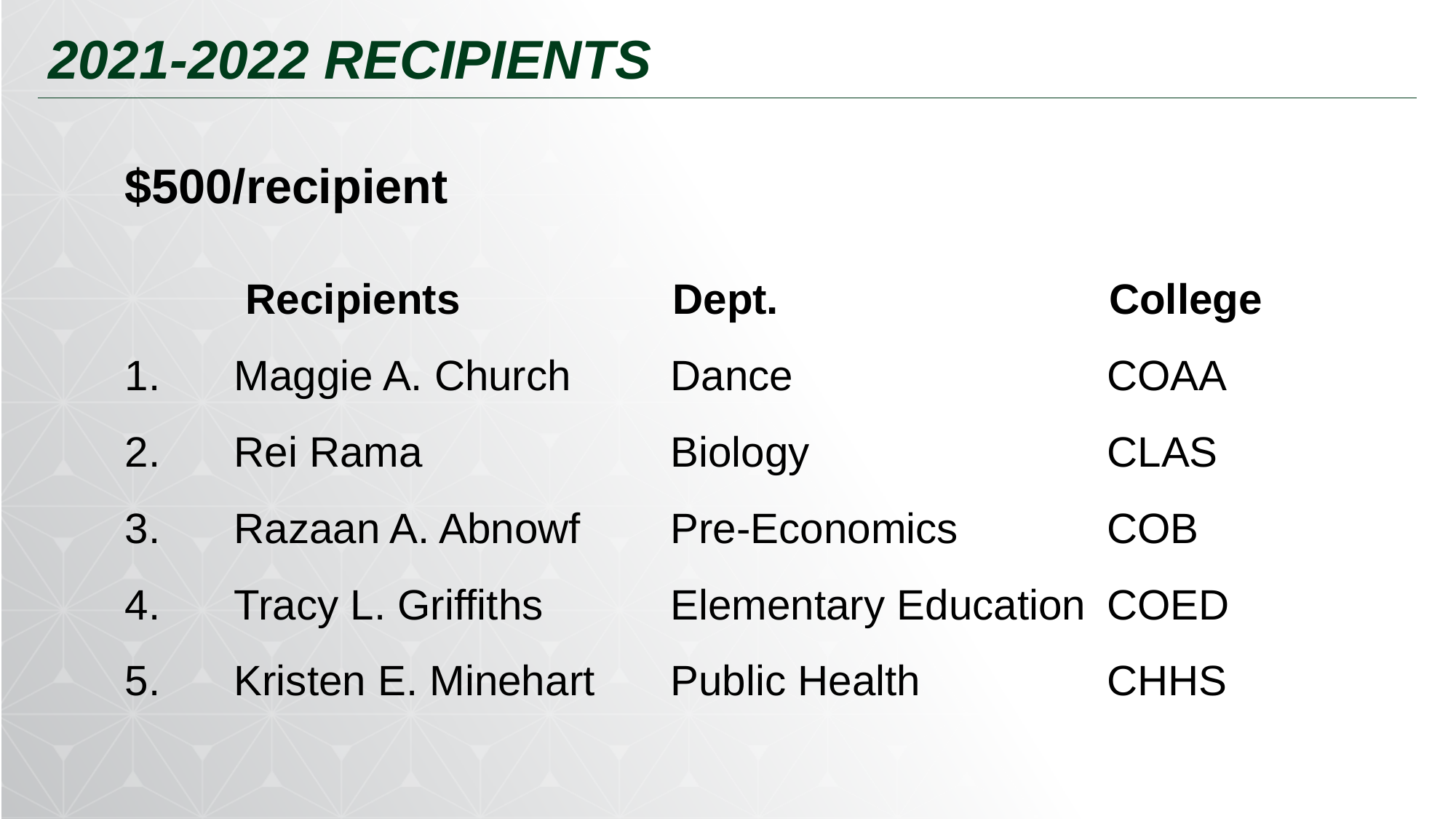

2021-2022 Recipients
	$500/recipient

		 Recipients                  Dept.                            College
	1. 	Maggie A. Church	Dance			COAA
	2.	Rei Rama			Biology			CLAS
	3. 	Razaan A. Abnowf	Pre-Economics		COB
	4.	Tracy L. Griffiths		Elementary Education 	COED
	5.	Kristen E. Minehart	Public Health		CHHS